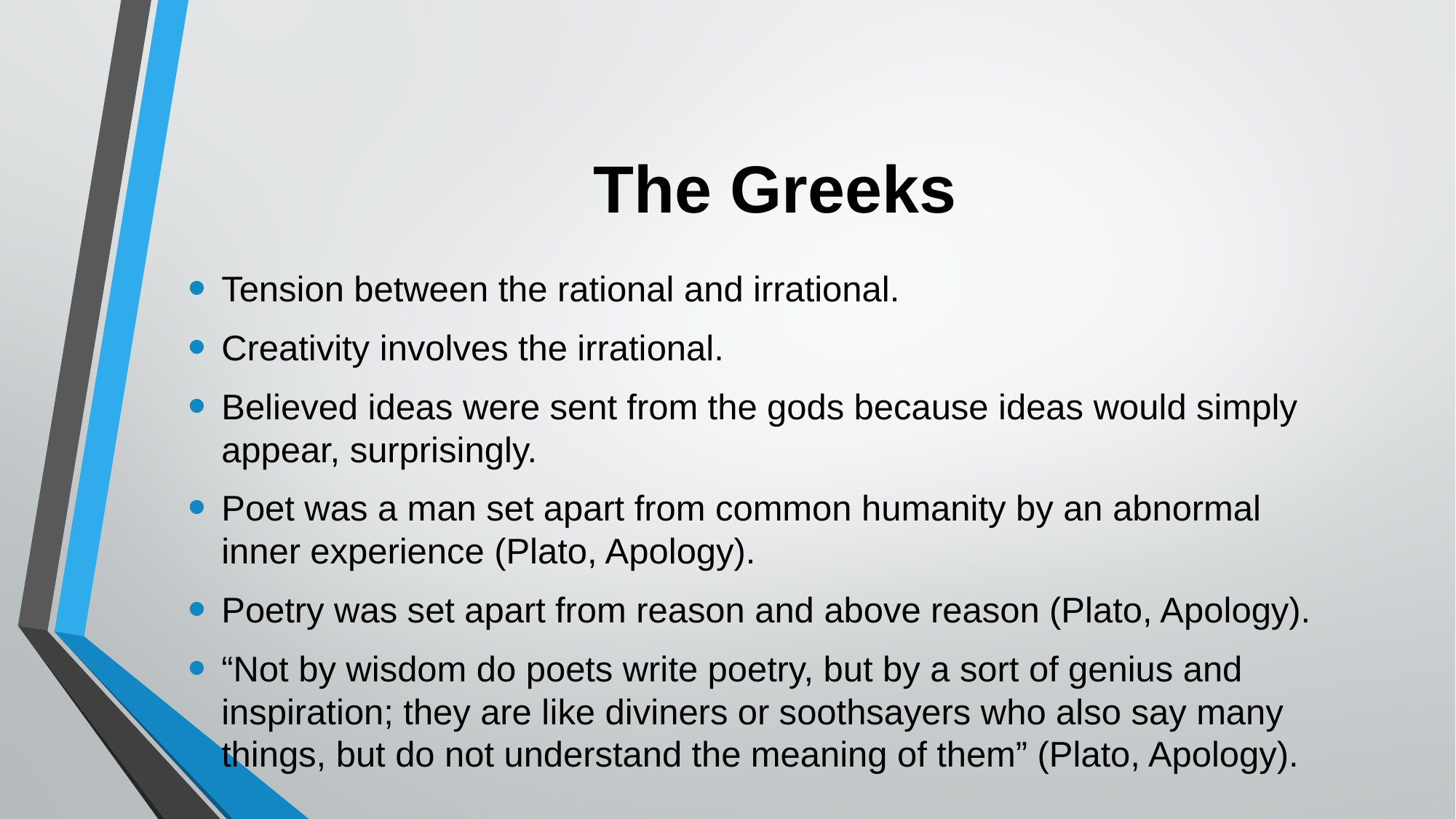

# The Greeks
Tension between the rational and irrational.
Creativity involves the irrational.
Believed ideas were sent from the gods because ideas would simply appear, surprisingly.
Poet was a man set apart from common humanity by an abnormal inner experience (Plato, Apology).
Poetry was set apart from reason and above reason (Plato, Apology).
“Not by wisdom do poets write poetry, but by a sort of genius and inspiration; they are like diviners or soothsayers who also say many things, but do not understand the meaning of them” (Plato, Apology).